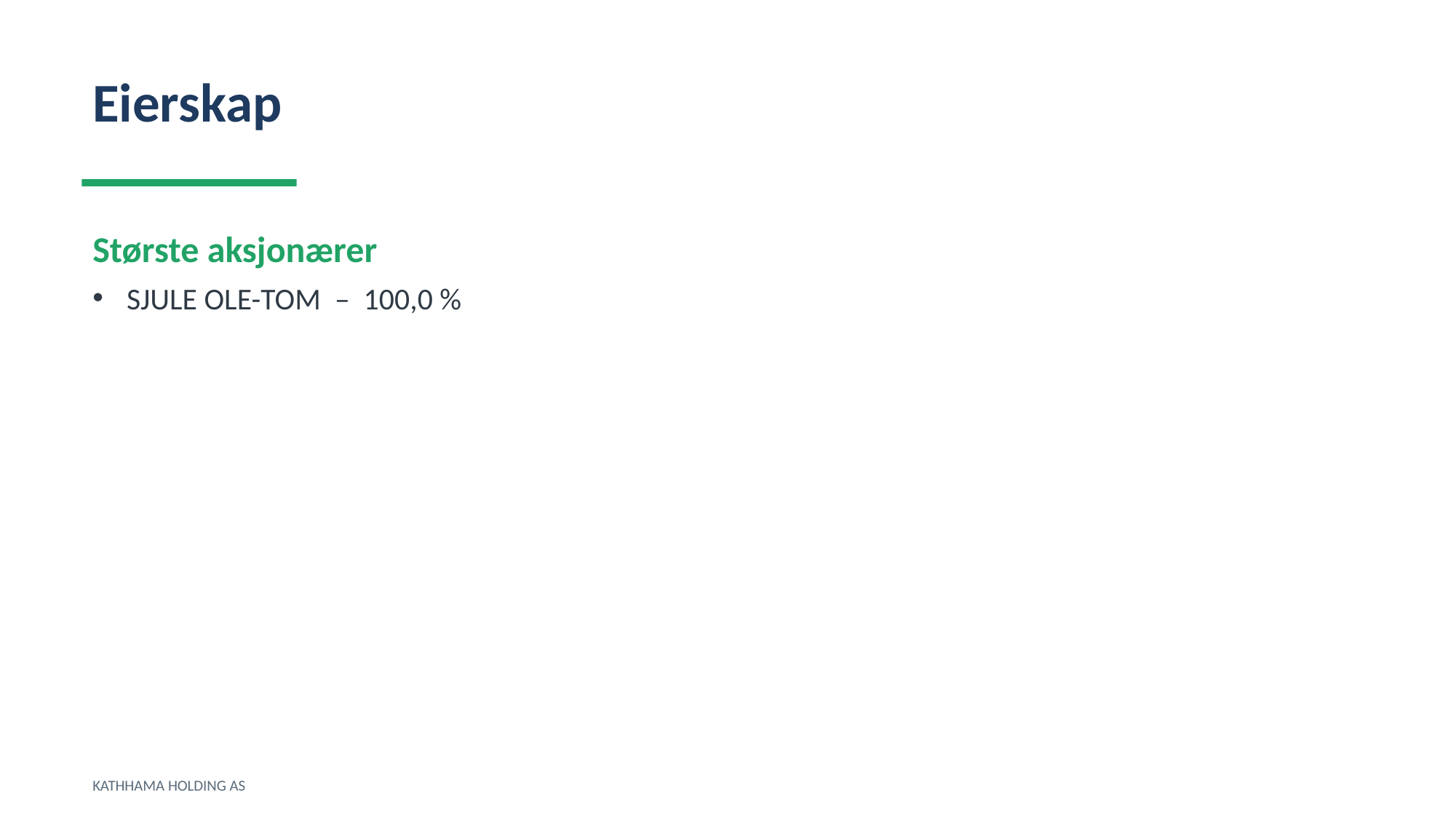

Eierskap

Største aksjonærer
SJULE OLE-TOM  –  100,0 %
KATHHAMA HOLDING AS